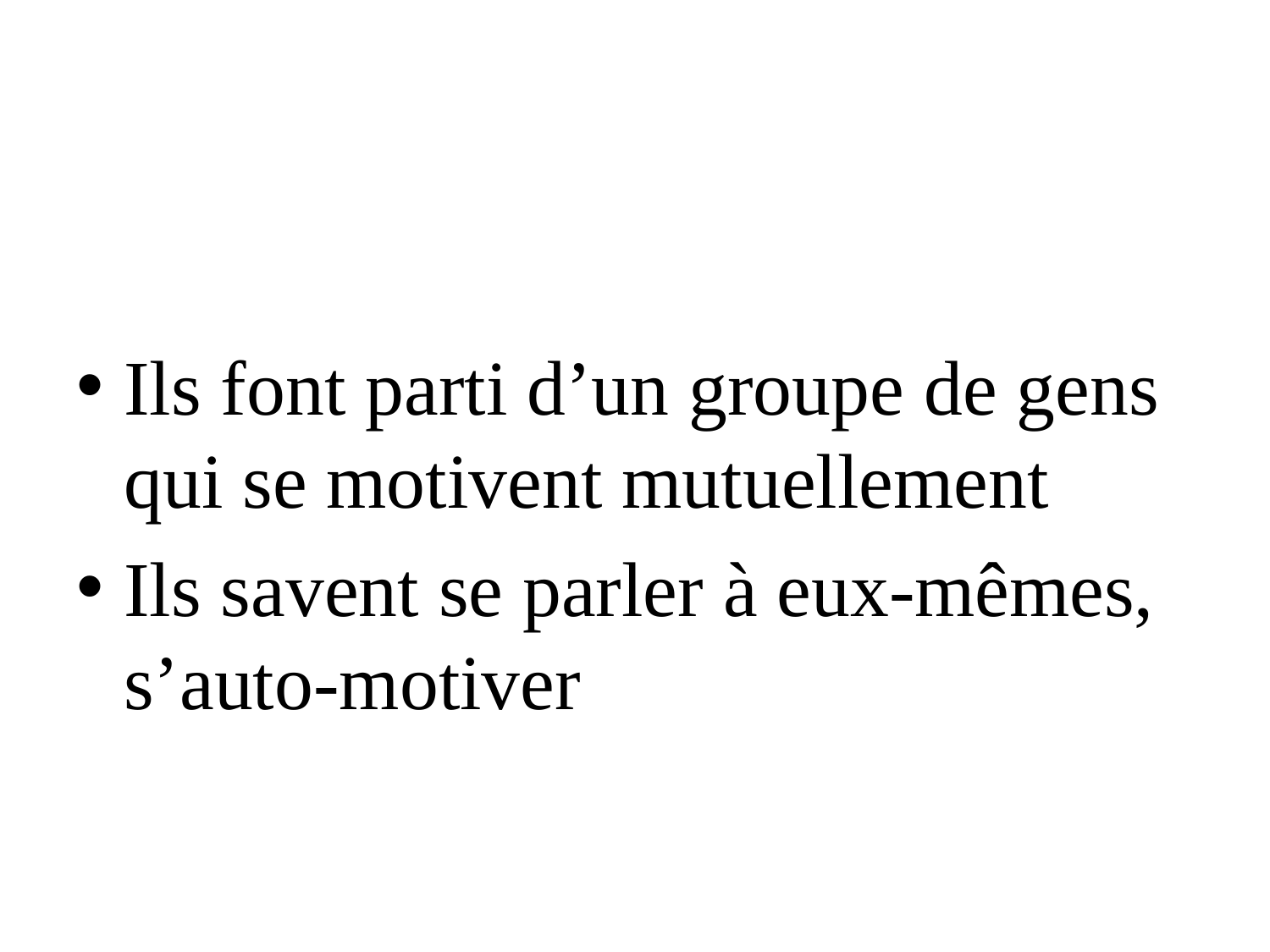

#

Ils font parti d’un groupe de gens qui se motivent mutuellement
Ils savent se parler à eux-mêmes, s’auto-motiver